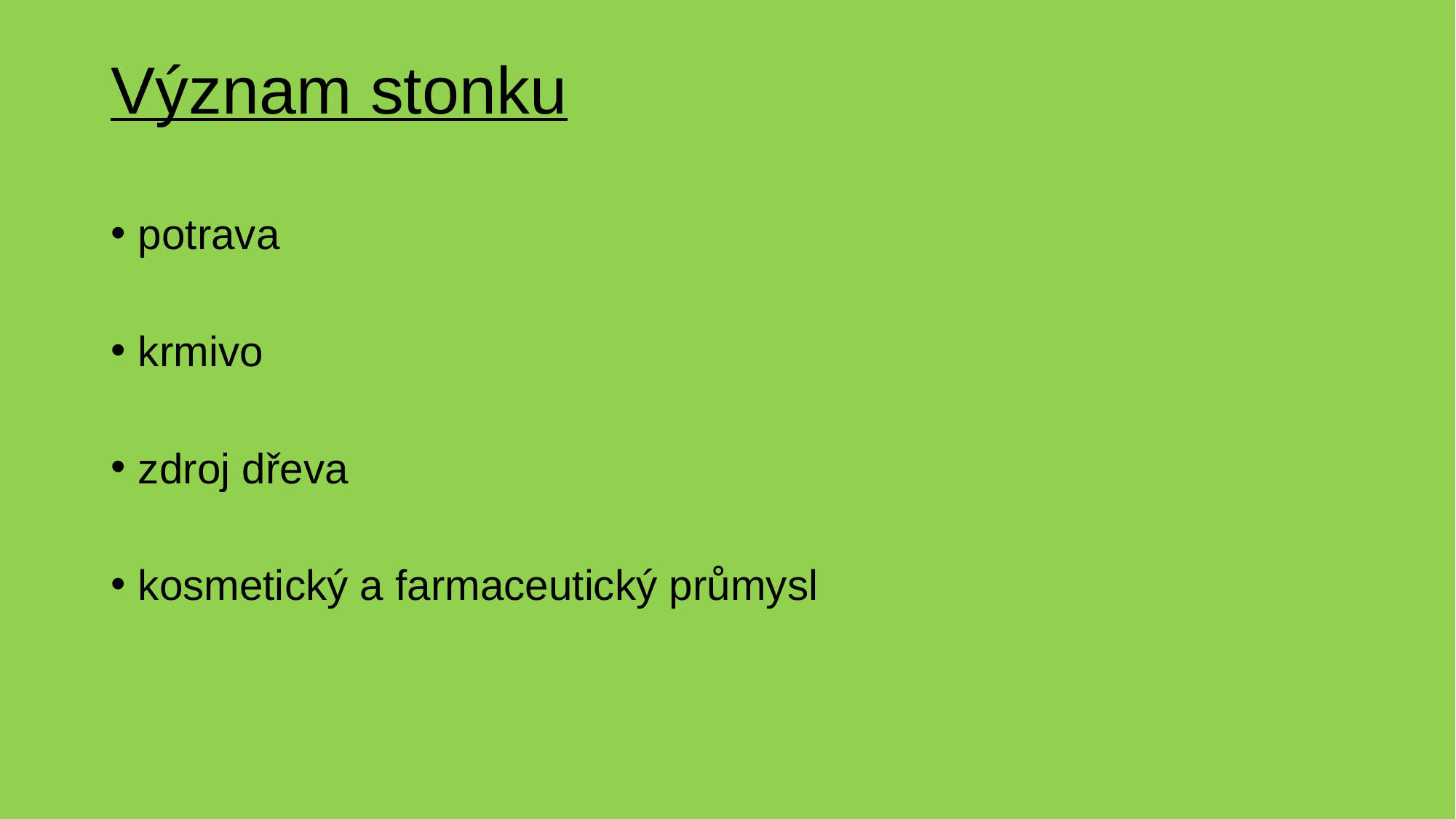

# Význam stonku
potrava
krmivo
zdroj dřeva
kosmetický a farmaceutický průmysl